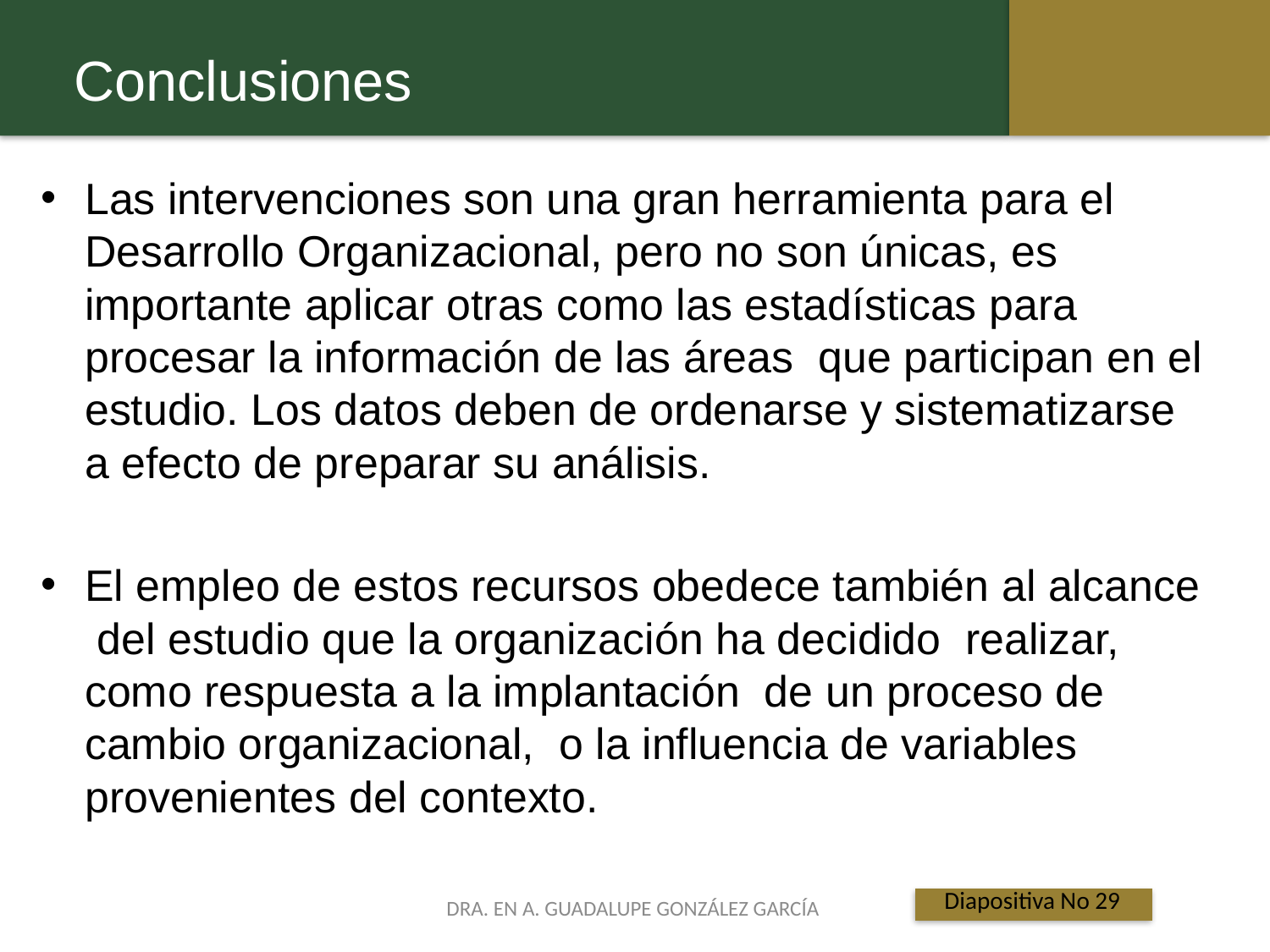

Conclusiones

Las intervenciones son una gran herramienta para el Desarrollo Organizacional, pero no son únicas, es importante aplicar otras como las estadísticas para procesar la información de las áreas  que participan en el estudio. Los datos deben de ordenarse y sistematizarse a efecto de preparar su análisis.

El empleo de estos recursos obedece también al alcance  del estudio que la organización ha decidido  realizar,  como respuesta a la implantación  de un proceso de cambio organizacional,  o la influencia de variables  provenientes del contexto.

                                          Titulo de la presentación
Diapositiva No 29
DRA. EN A. GUADALUPE GONZÁLEZ GARCÍA